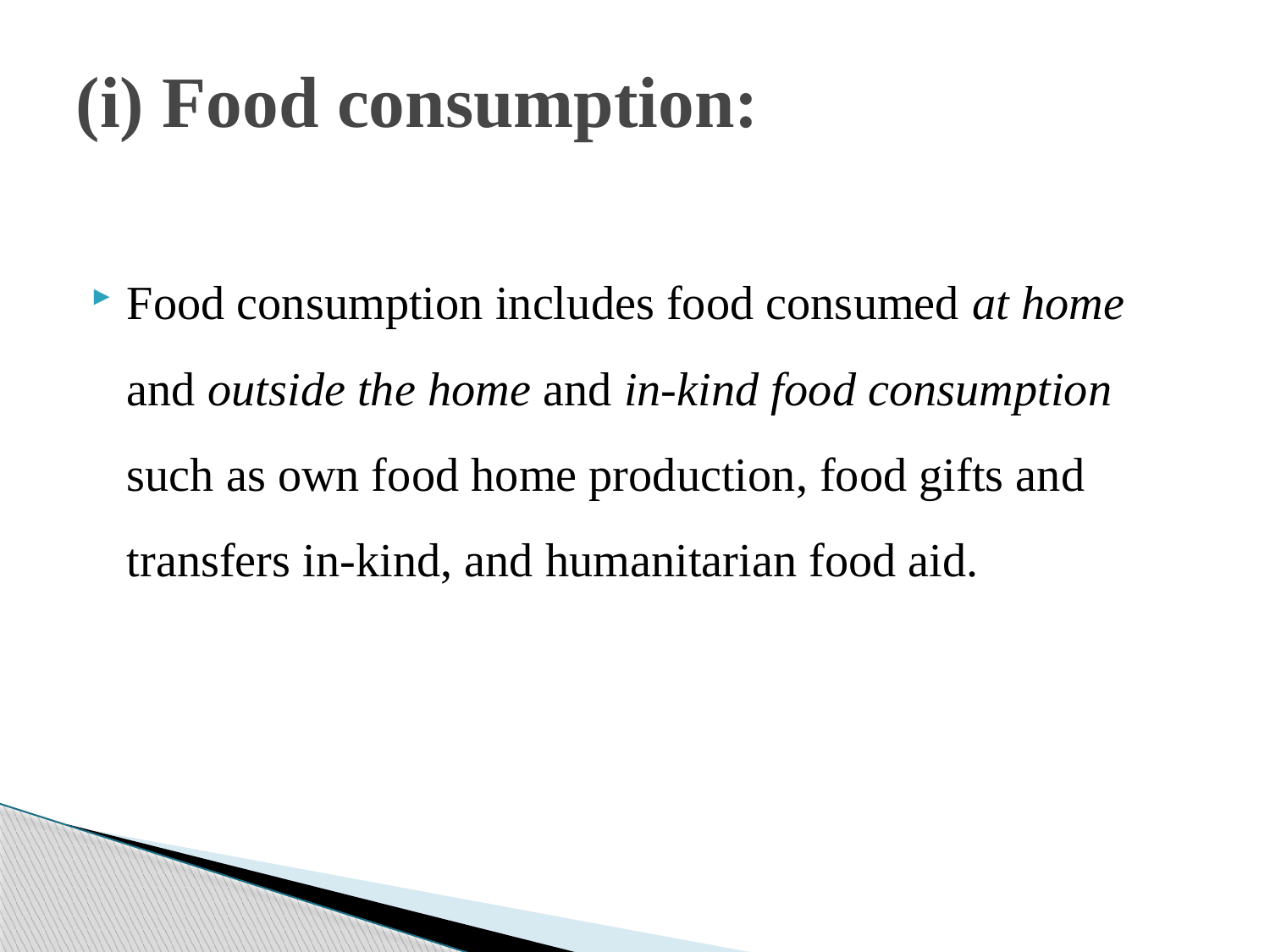

# (i) Food consumption:
Food consumption includes food consumed at home and outside the home and in-kind food consumption such as own food home production, food gifts and transfers in-kind, and humanitarian food aid.